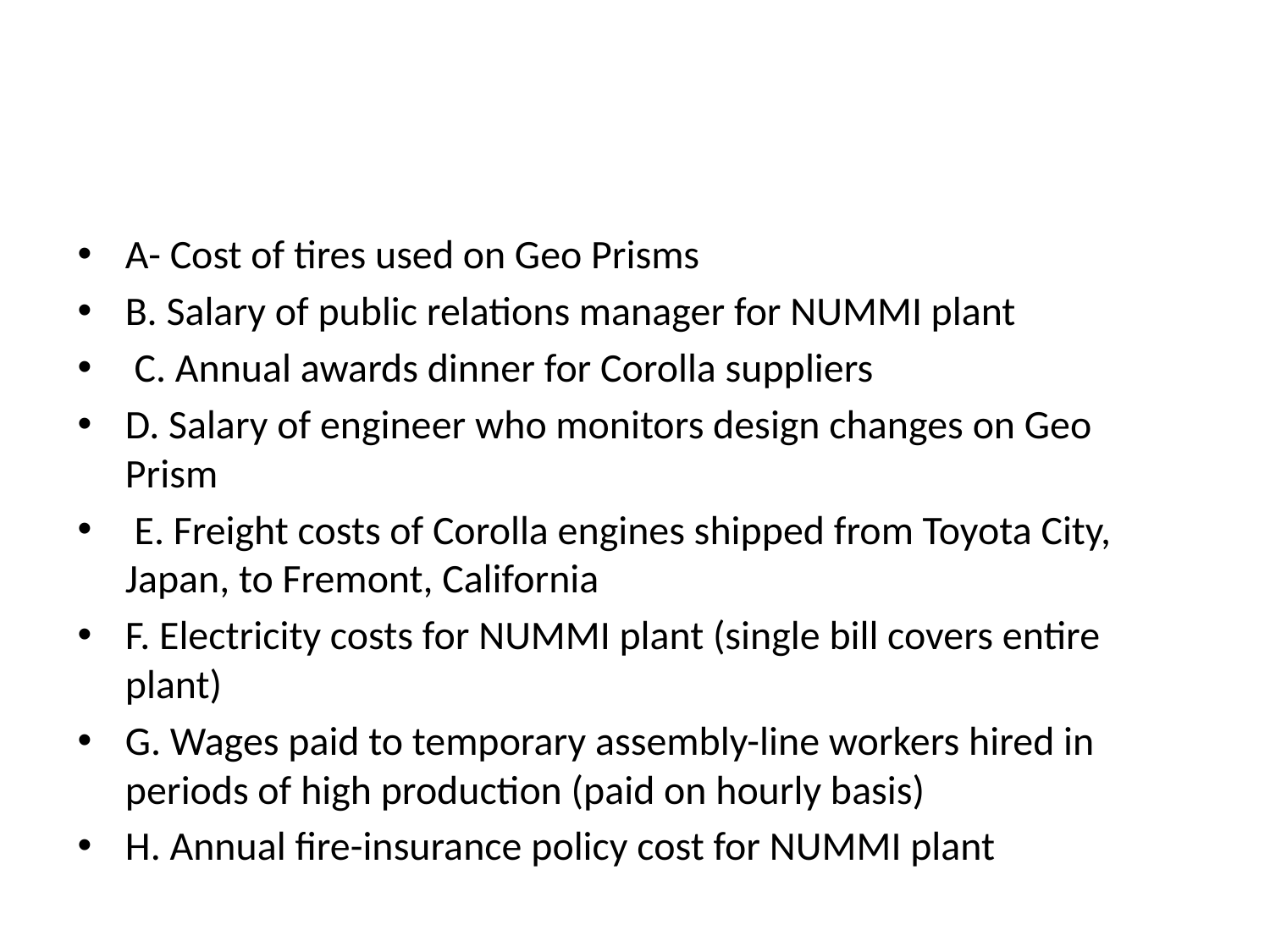

#
A- Cost of tires used on Geo Prisms
B. Salary of public relations manager for NUMMI plant
 C. Annual awards dinner for Corolla suppliers
D. Salary of engineer who monitors design changes on Geo Prism
 E. Freight costs of Corolla engines shipped from Toyota City, Japan, to Fremont, California
F. Electricity costs for NUMMI plant (single bill covers entire plant)
G. Wages paid to temporary assembly-line workers hired in periods of high production (paid on hourly basis)
H. Annual fire-insurance policy cost for NUMMI plant